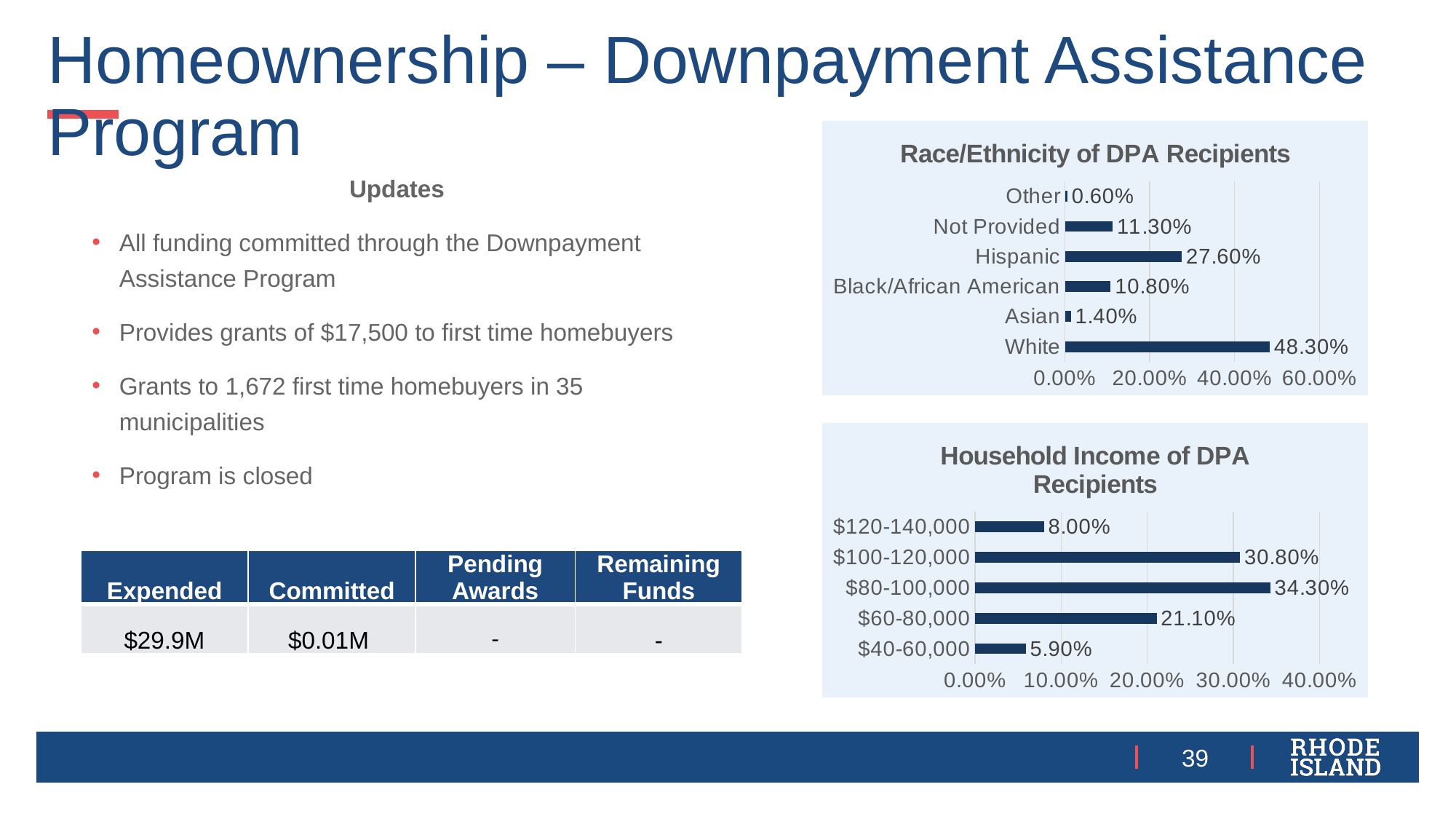

# Homeownership – Downpayment Assistance Program

### Chart: Race/Ethnicity of DPA Recipients

| Category | Percentage of DPA Recipients |
|---|---|
| White | 0.483 |
| Asian | 0.014 |
| Black/African American | 0.108 |
| Hispanic | 0.276 |
| Not Provided | 0.113 |
| Other | 0.006 |
Updates
All funding committed through the Downpayment Assistance Program
Provides grants of $17,500 to first time homebuyers
Grants to 1,672 first time homebuyers in 35 municipalities
Program is closed

### Chart: Household Income of DPA Recipients

| Category | Percentage |
|---|---|
| $40-60,000 | 0.059 |
| $60-80,000 | 0.211 |
| $80-100,000 | 0.343 |
| $100-120,000 | 0.308 |
| $120-140,000 | 0.08 |
| Expended | Committed | Pending Awards | Remaining Funds |
| --- | --- | --- | --- |
| $29.9M | $0.01M | - | - |
39